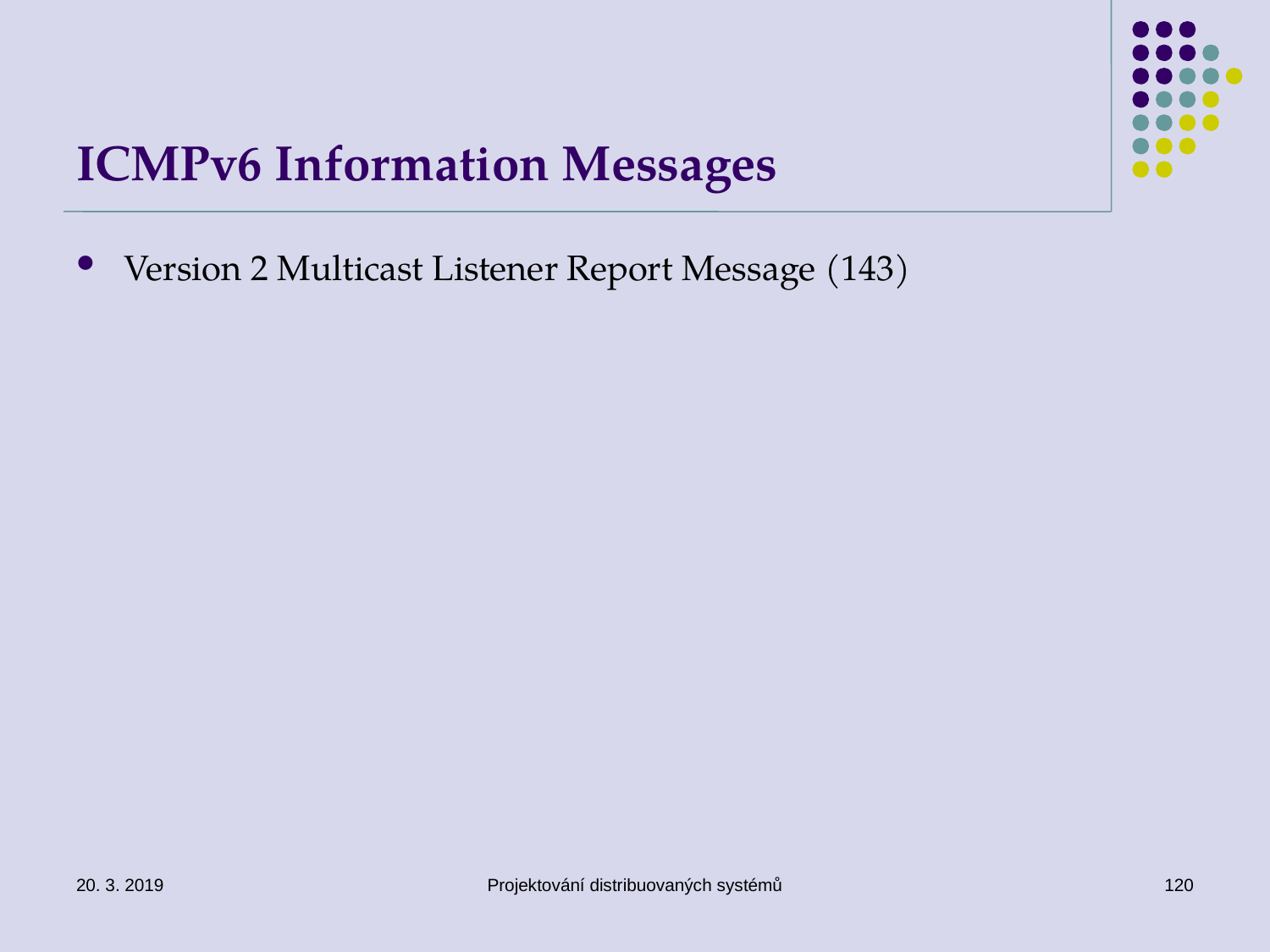

# ICMPv6 Information Messages
Version 2 Multicast Listener Report Message (143)

20. 3. 2019
Projektování distribuovaných systémů
120